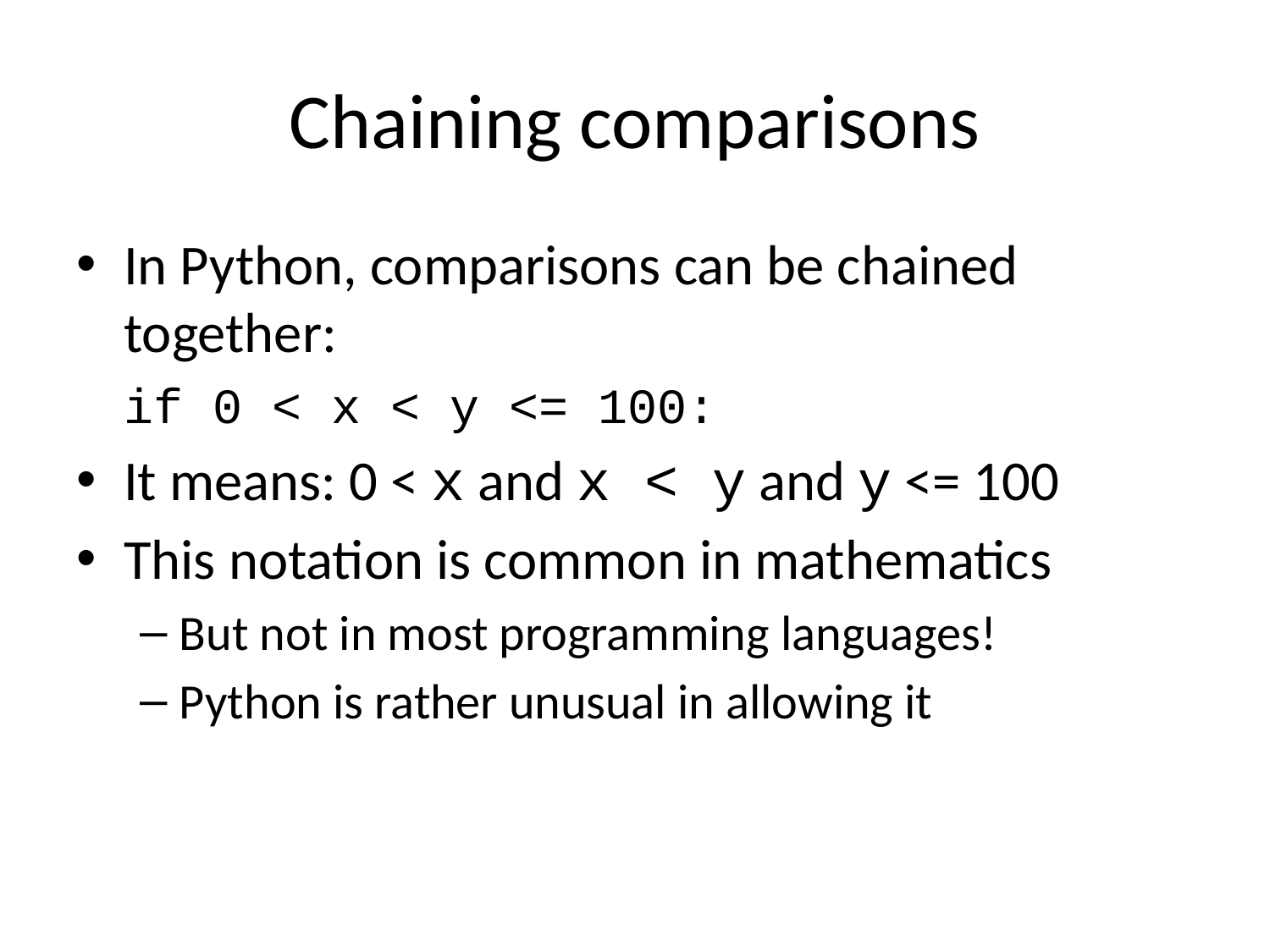

# Chaining comparisons
In Python, comparisons can be chained together:
if 0 < x < y <= 100:
It means: 0 < x and x < y and y <= 100
This notation is common in mathematics
But not in most programming languages!
Python is rather unusual in allowing it